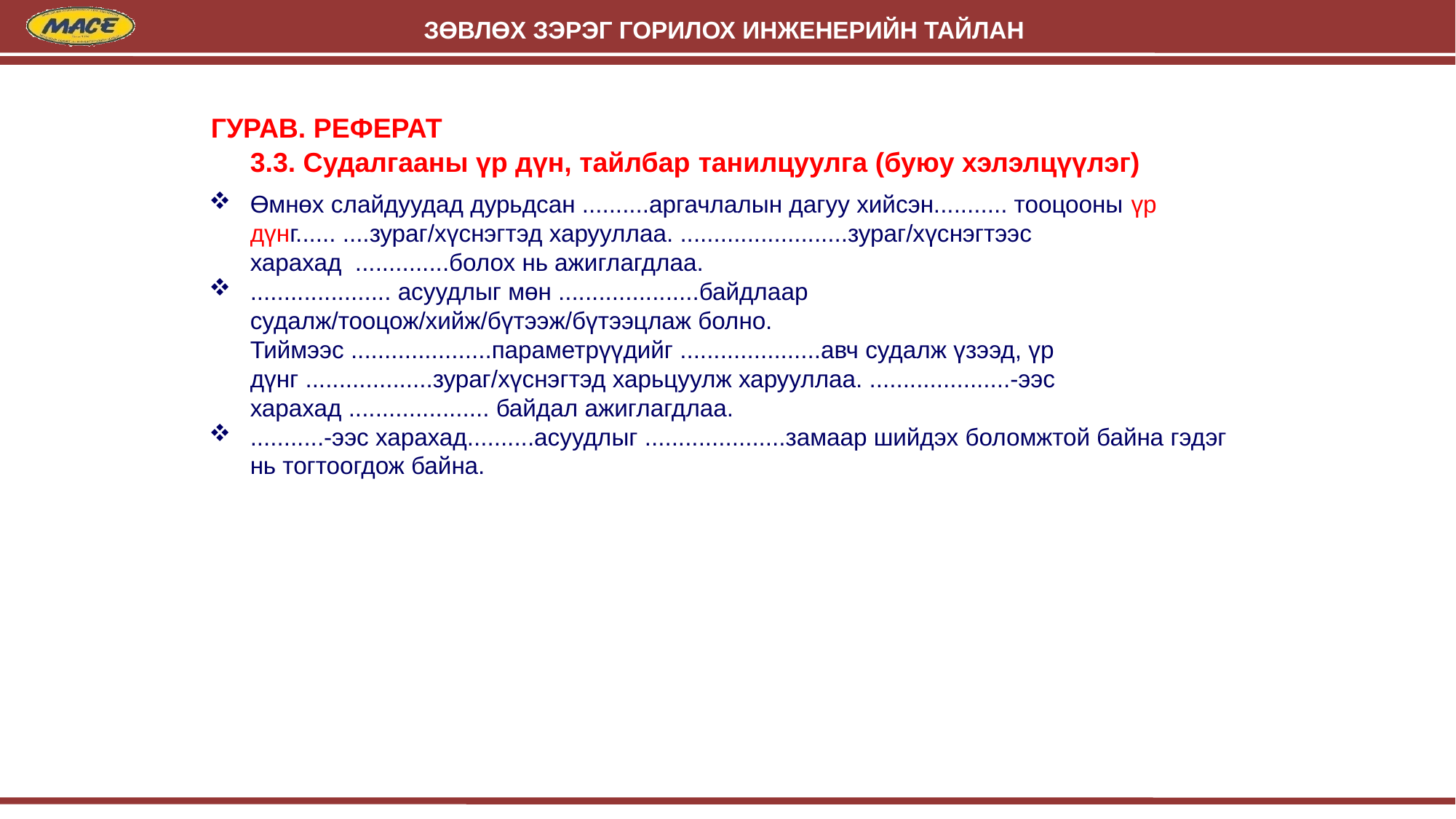

ГУРАВ. РЕФЕРАТ
3.3. Судалгааны үр дүн, тайлбар танилцуулга (буюу хэлэлцүүлэг)
Өмнөх слайдуудад дурьдсан ..........аргачлалын дагуу хийсэн........... тооцооны үр дүнг...... ....зураг/хүснэгтэд харууллаа. .........................зураг/хүснэгтээс харахад  ..............болох нь ажиглагдлаа.
..................... асуудлыг мөн .....................байдлаар судалж/тооцож/хийж/бүтээж/бүтээцлаж болно. Тиймээс .....................параметрүүдийг .....................авч судалж үзээд, үр дүнг ...................зураг/хүснэгтэд харьцуулж харууллаа. .....................-ээс харахад ..................... байдал ажиглагдлаа.
...........-ээс харахад..........асуудлыг .....................замаар шийдэх боломжтой байна гэдэг нь тогтоогдож байна.